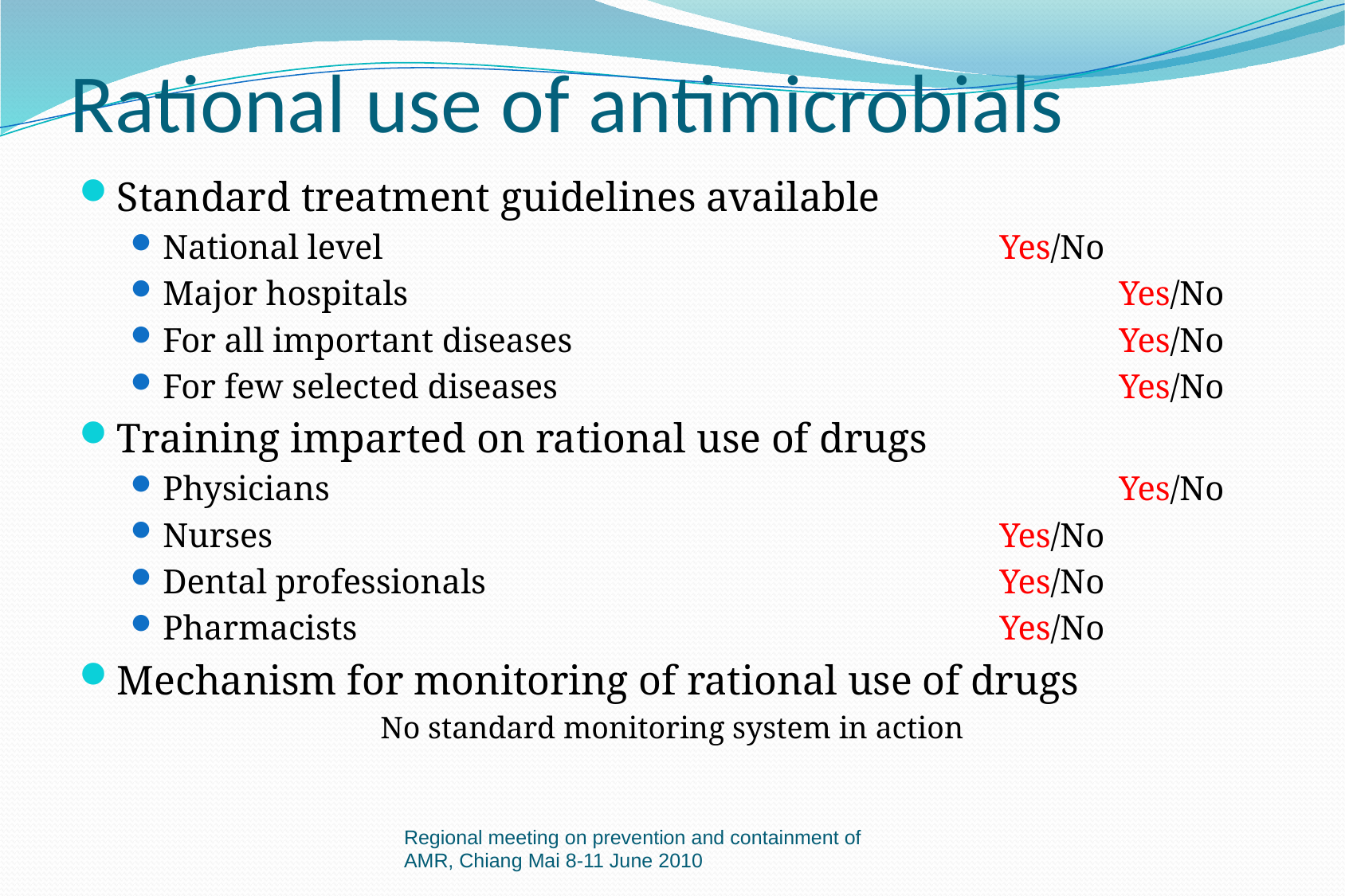

# Rational use of antimicrobials
Standard treatment guidelines available
National level						Yes/No
Major hospitals						Yes/No
For all important diseases					Yes/No
For few selected diseases					Yes/No
Training imparted on rational use of drugs
Physicians							Yes/No
Nurses							Yes/No
Dental professionals					Yes/No
Pharmacists						Yes/No
Mechanism for monitoring of rational use of drugs
No standard monitoring system in action
Regional meeting on prevention and containment of AMR, Chiang Mai 8-11 June 2010